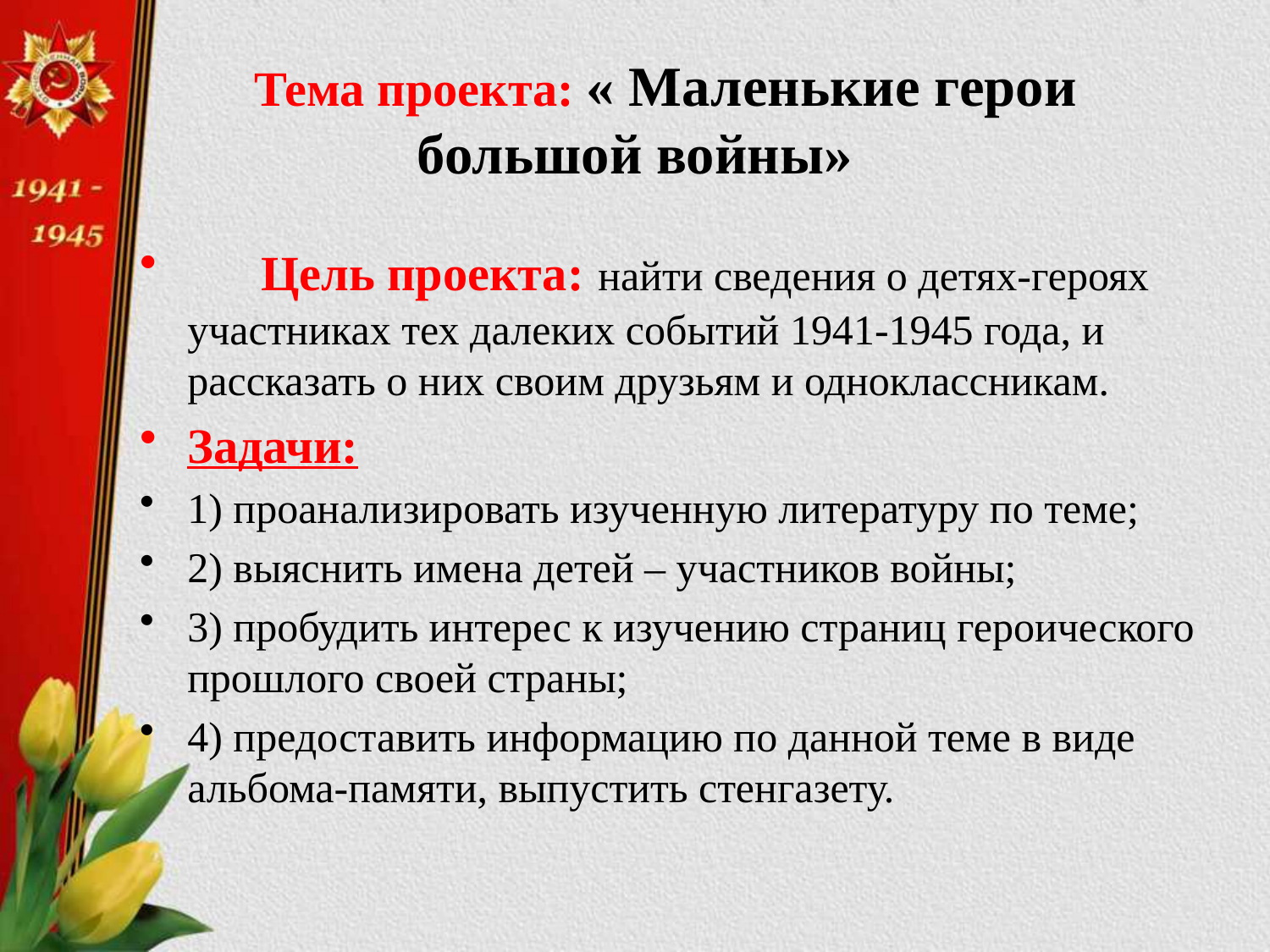

# Тема проекта: « Маленькие герои большой войны»
      Цель проекта: найти сведения о детях-героях  участниках тех далеких событий 1941-1945 года, и  рассказать о них своим друзьям и одноклассникам.
Задачи:
1) проанализировать изученную литературу по теме;
2) выяснить имена детей – участников войны;
3) пробудить интерес к изучению страниц героического прошлого своей страны;
4) предоставить информацию по данной теме в виде альбома-памяти, выпустить стенгазету.